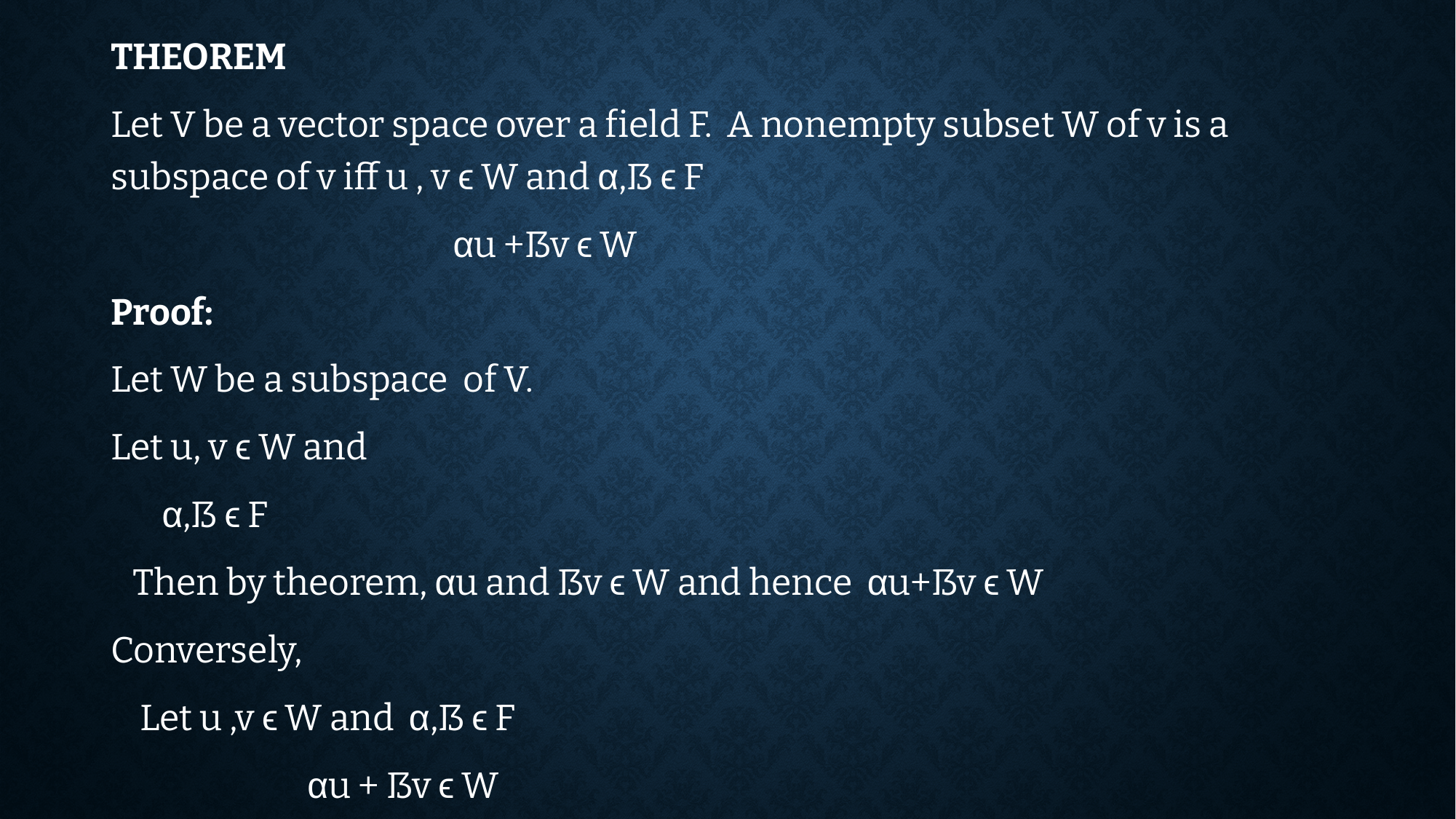

#
THEOREM
Let V be a vector space over a field F.  A nonempty subset W of v is a subspace of v iff u , v ϵ W and α,ẞ ϵ F
                                               αu +ẞv ϵ W
Proof:
Let W be a subspace  of V.
Let u, v ϵ W and
       α,ẞ ϵ F
   Then by theorem, αu and ẞv ϵ W and hence  αu+ẞv ϵ W
Conversely,
    Let u ,v ϵ W and  α,ẞ ϵ F
                           αu + ẞv ϵ W